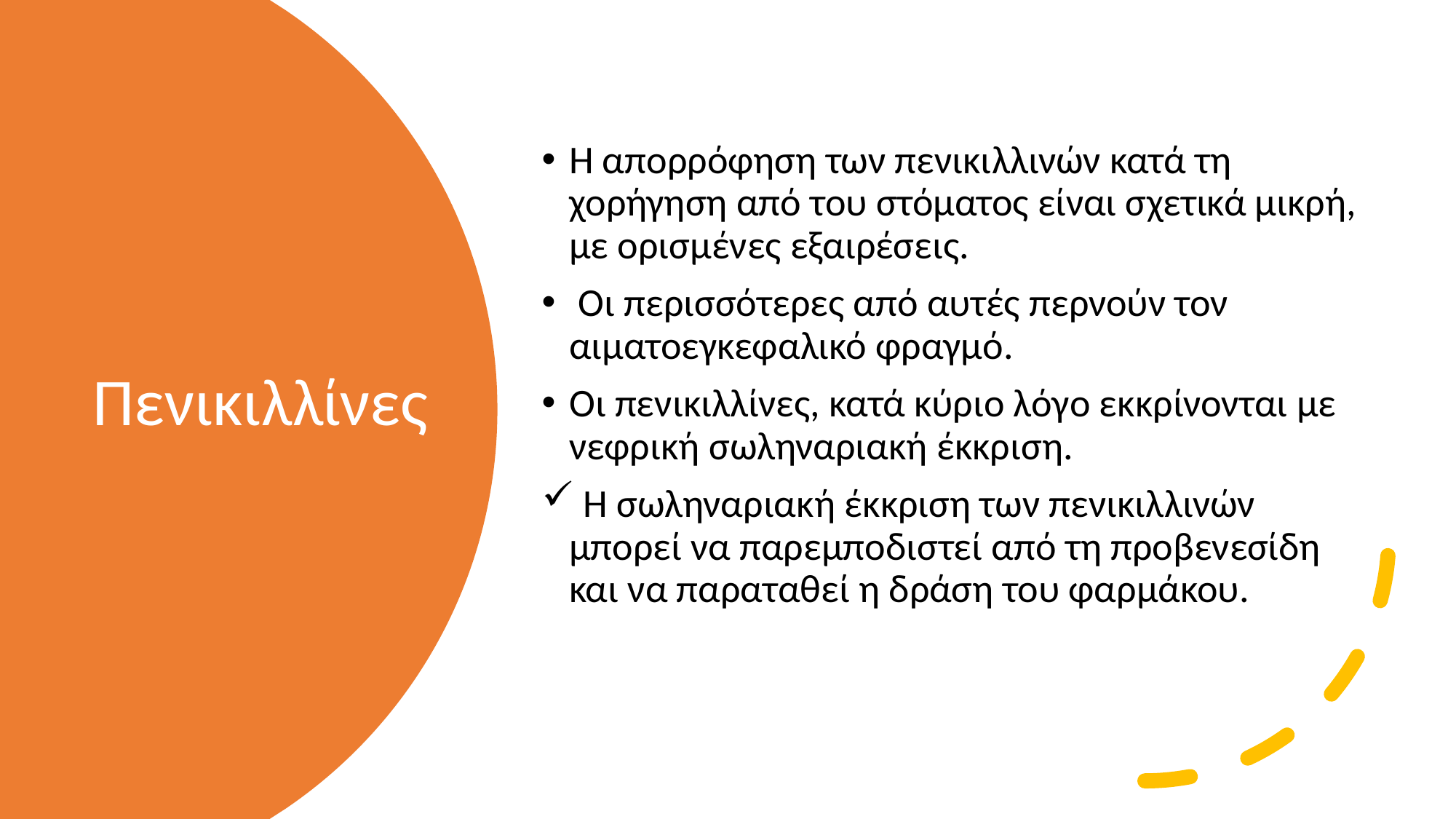

Η απορρόφηση των πενικιλλινών κατά τη χορήγηση από του στόματος είναι σχετικά μικρή, με ορισμένες εξαιρέσεις.
 Οι περισσότερες από αυτές περνούν τον αιματοεγκεφαλικό φραγμό.
Οι πενικιλλίνες, κατά κύριο λόγο εκκρίνονται με νεφρική σωληναριακή έκκριση.
 Η σωληναριακή έκκριση των πενικιλλινών μπορεί να παρεμποδιστεί από τη προβενεσίδη και να παραταθεί η δράση του φαρμάκου.

# Πενικιλλίνες